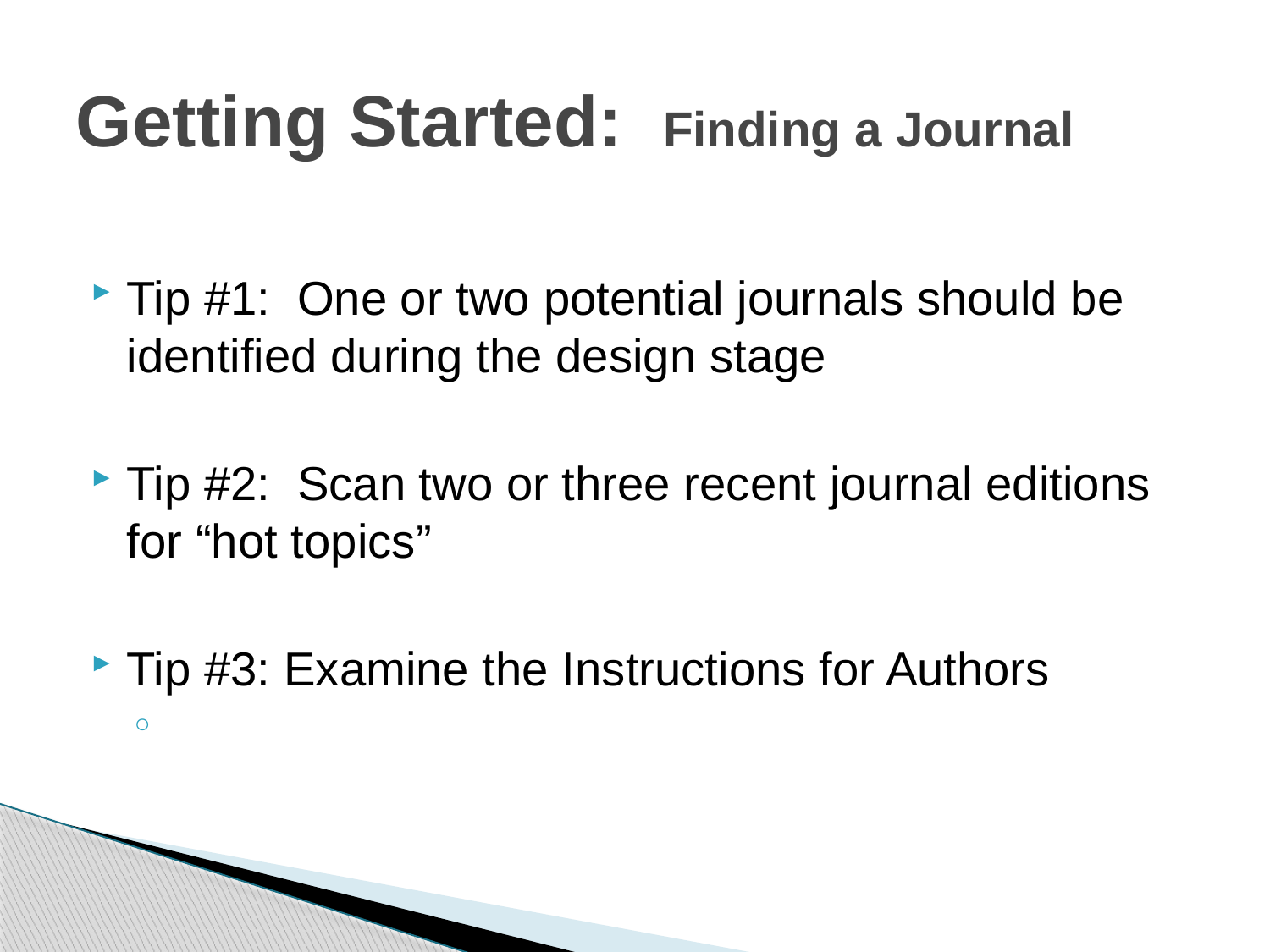

# Getting Started:  Finding a Journal

Tip #1:  One or two potential journals should be identified during the design stage

Tip #2:  Scan two or three recent journal editions for “hot topics”

Tip #3: Examine the Instructions for Authors